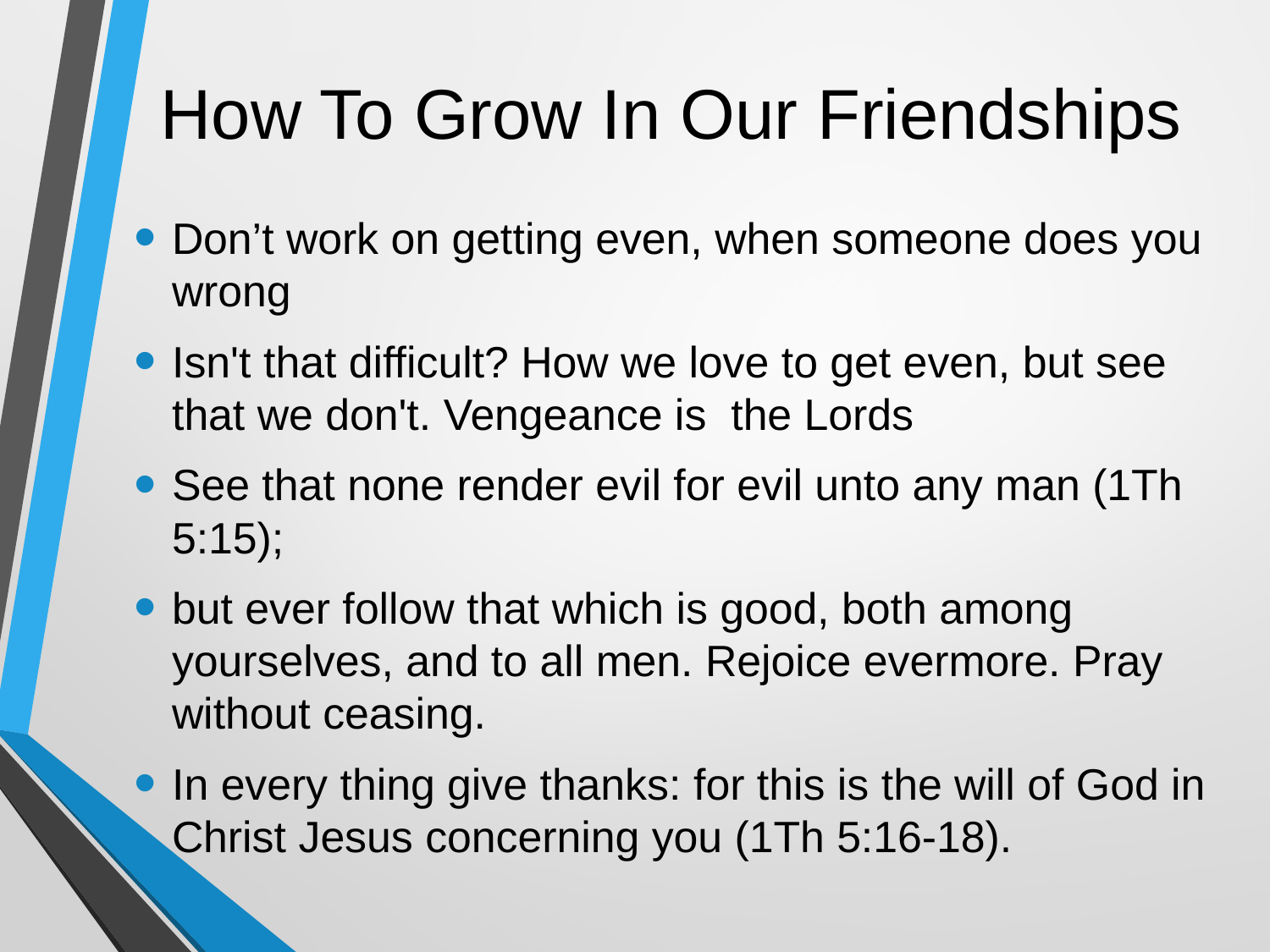

# How To Grow In Our Friendships
Don’t work on getting even, when someone does you wrong
Isn't that difficult? How we love to get even, but see that we don't. Vengeance is  the Lords
See that none render evil for evil unto any man (1Th 5:15);
but ever follow that which is good, both among yourselves, and to all men. Rejoice evermore. Pray without ceasing.
In every thing give thanks: for this is the will of God in Christ Jesus concerning you (1Th 5:16-18).